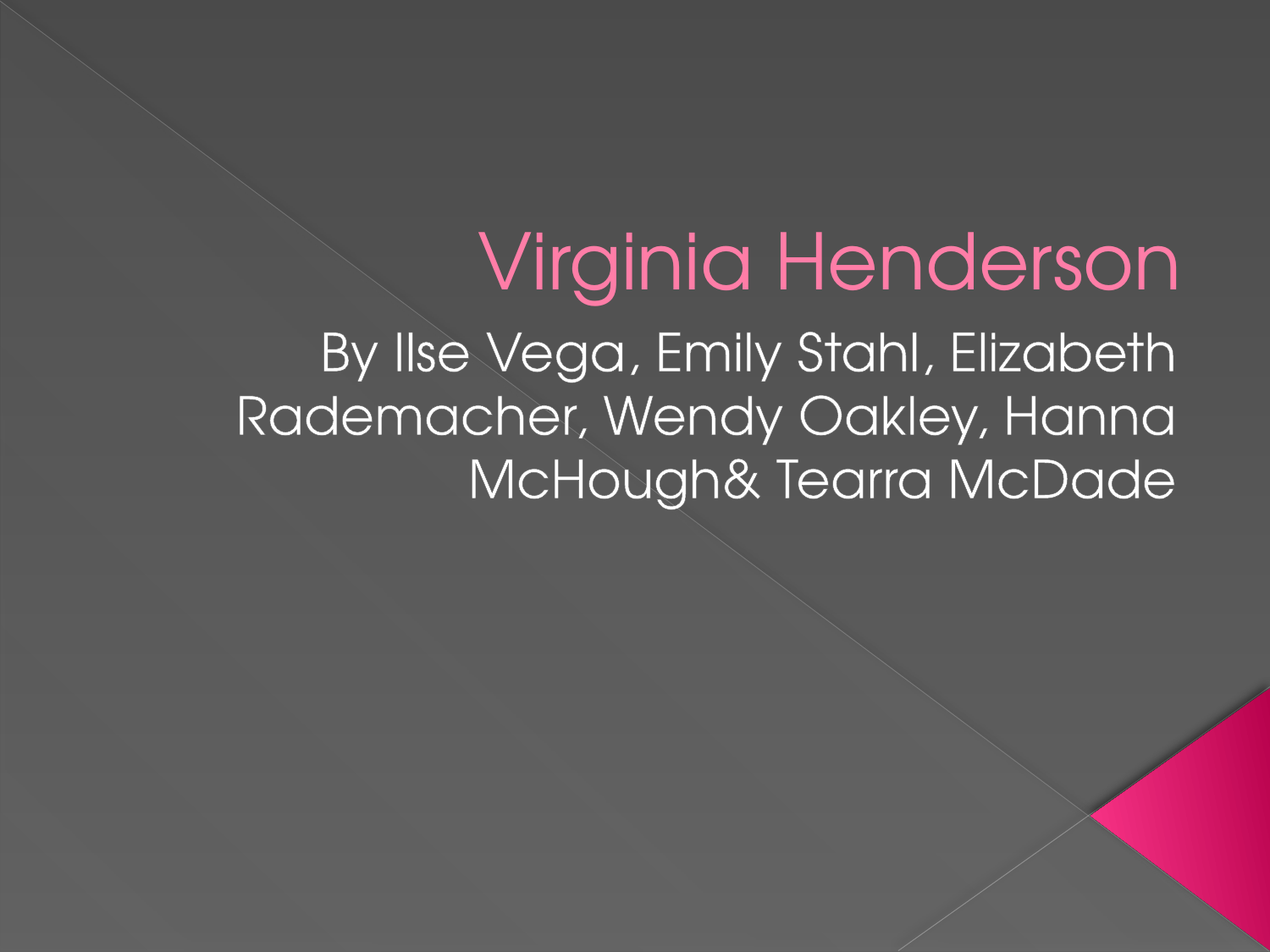

# Virginia Henderson
By Ilse Vega, Emily Stahl, Elizabeth Rademacher, Wendy Oakley, Hanna McHough& Tearra McDade